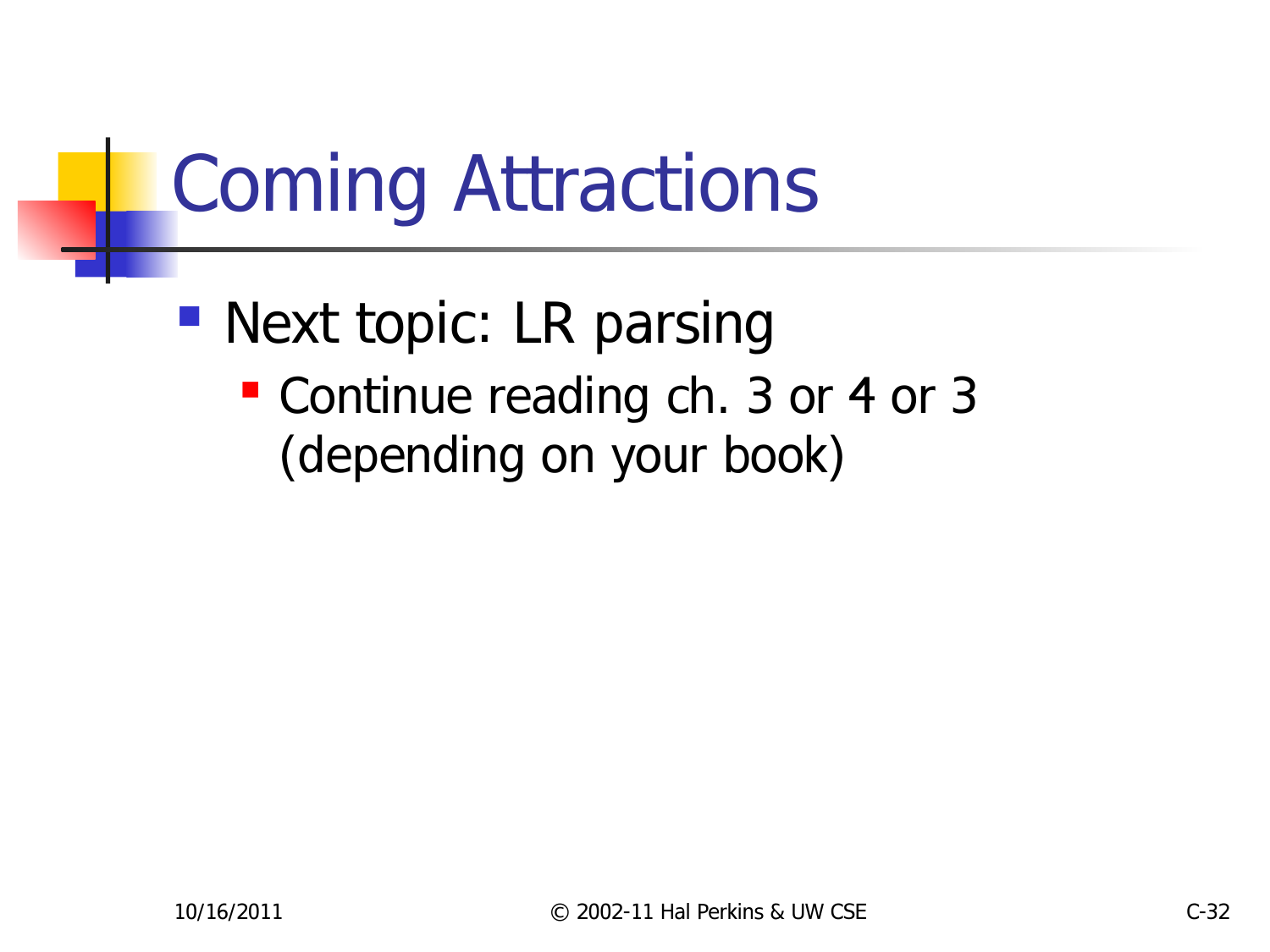

# Coming Attractions
Next topic: LR parsing
Continue reading ch. 3 or 4 or 3 (depending on your book)
10/16/2011
© 2002-11 Hal Perkins & UW CSE
C-32